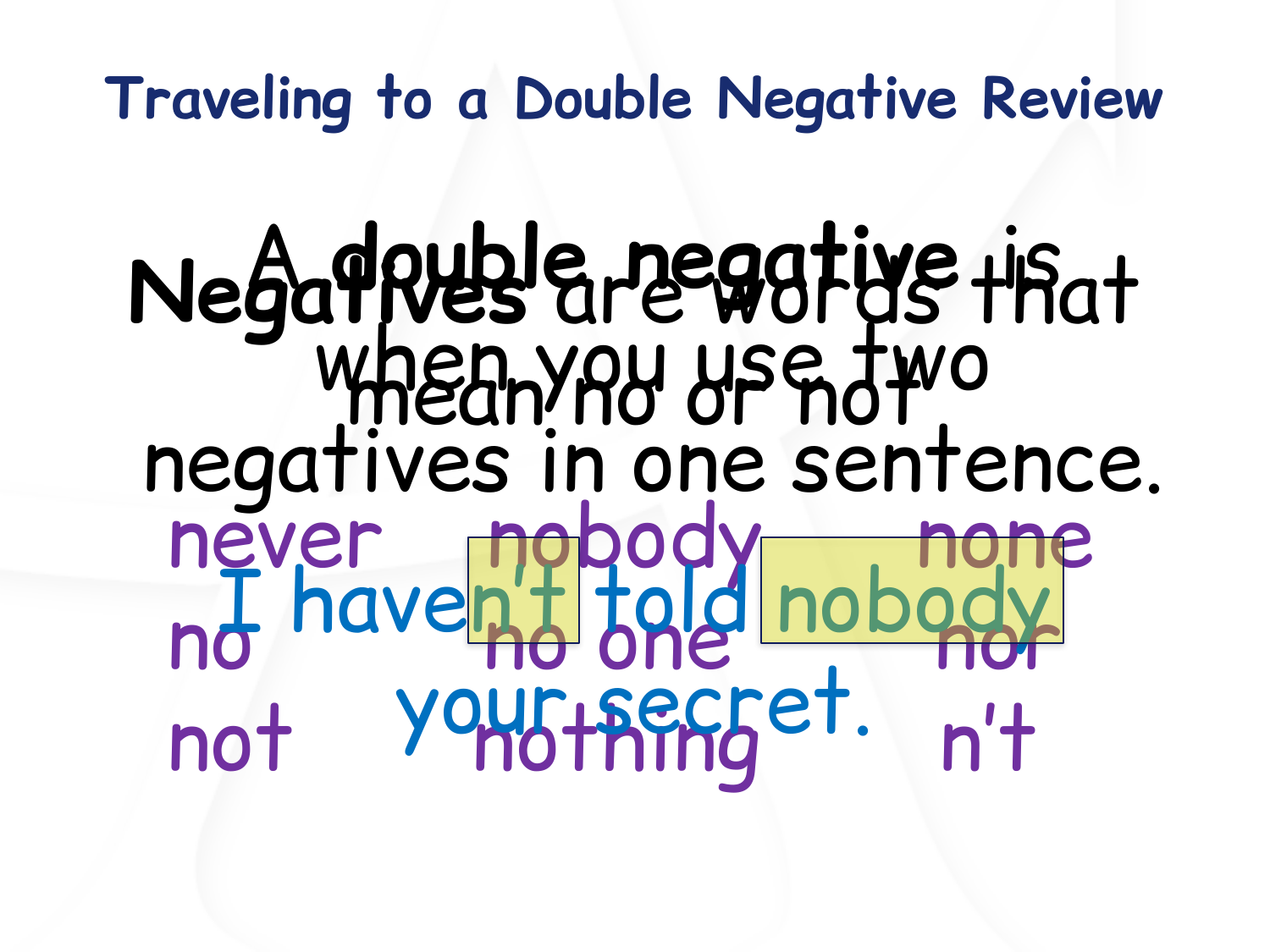

Traveling to a Double Negative Review

A double negative is when you use two negatives in one sentence.
Negatives are words that mean no or not
never    nobody      none
no         no one        nor not       nothing       n’t

I haven’t told nobody your secret.